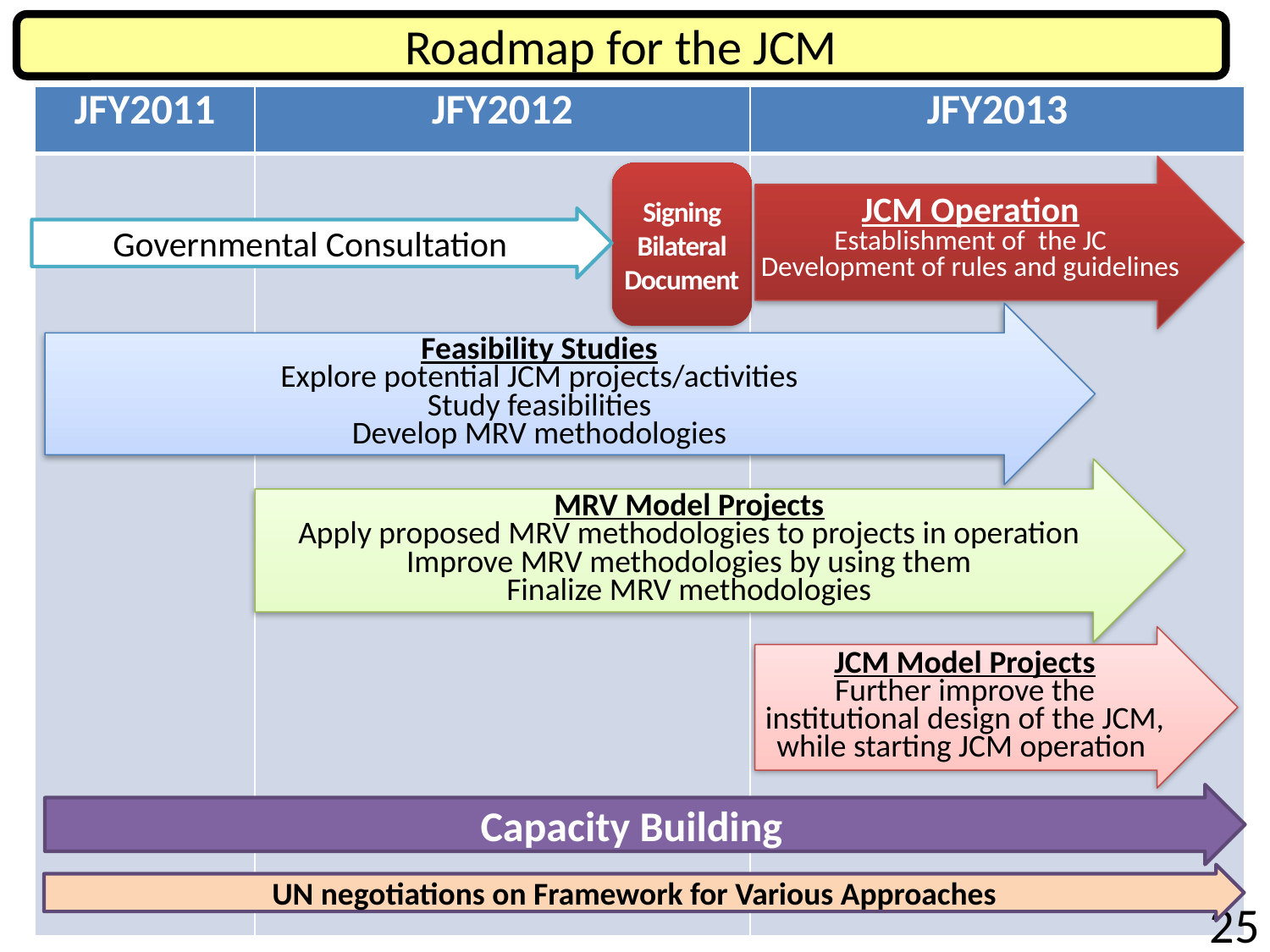

Roadmap for the JCM
| JFY2011 | JFY2012 | JFY2013 |
| --- | --- | --- |
|  |  |  |
JCM Operation
Establishment of  the JC
Development of rules and guidelines
Signing Bilateral Document
Governmental Consultation
Feasibility Studies
Explore potential JCM projects/activities
Study feasibilities
Develop MRV methodologies
MRV Model Projects
Apply proposed MRV methodologies to projects in operation
Improve MRV methodologies by using them
Finalize MRV methodologies
JCM Model Projects
Further improve the institutional design of the JCM, while starting JCM operation
Capacity Building
UN negotiations on Framework for Various Approaches
25